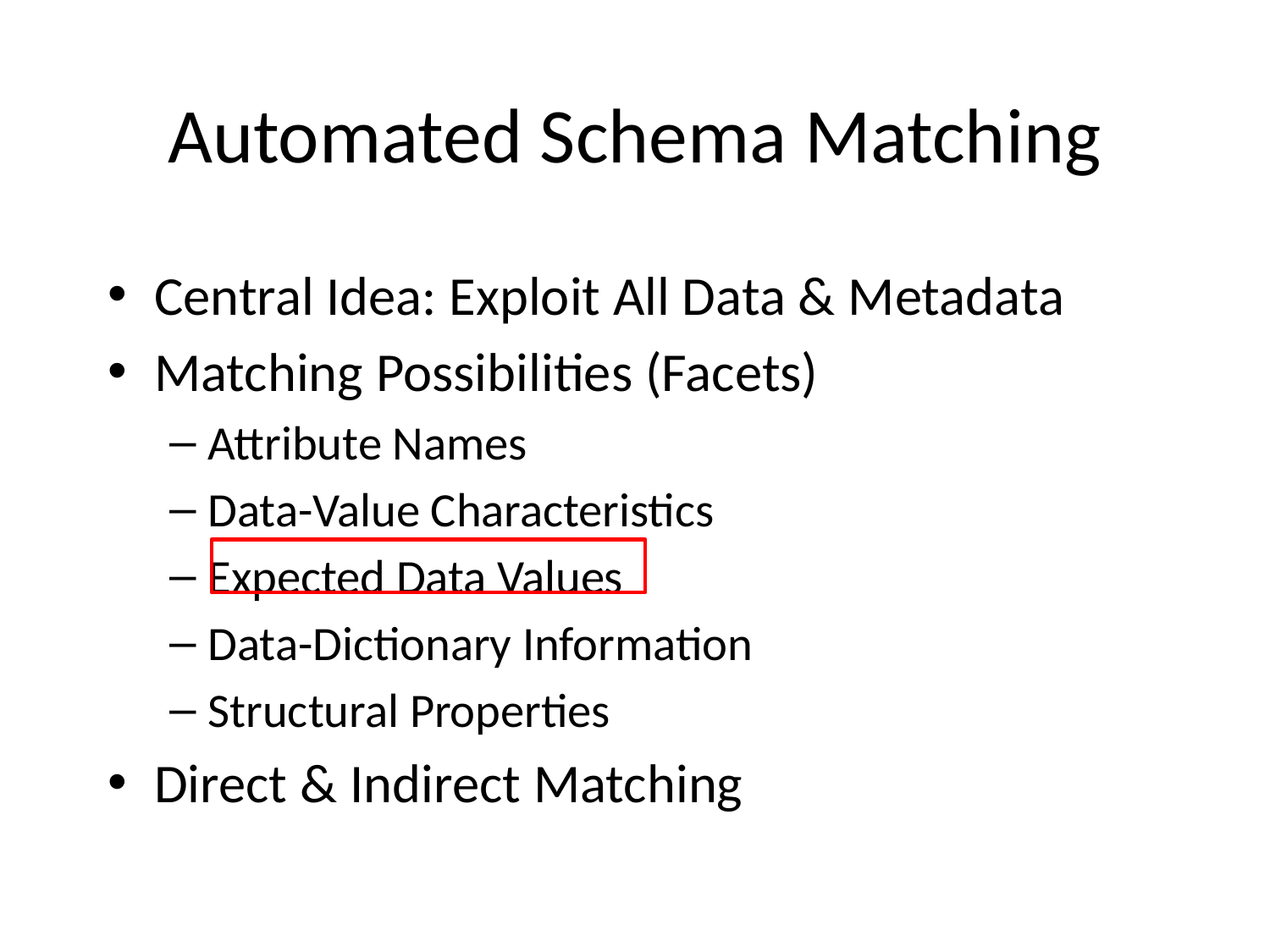

# Automated Schema Matching
Central Idea: Exploit All Data & Metadata
Matching Possibilities (Facets)
Attribute Names
Data-Value Characteristics
Expected Data Values
Data-Dictionary Information
Structural Properties
Direct & Indirect Matching